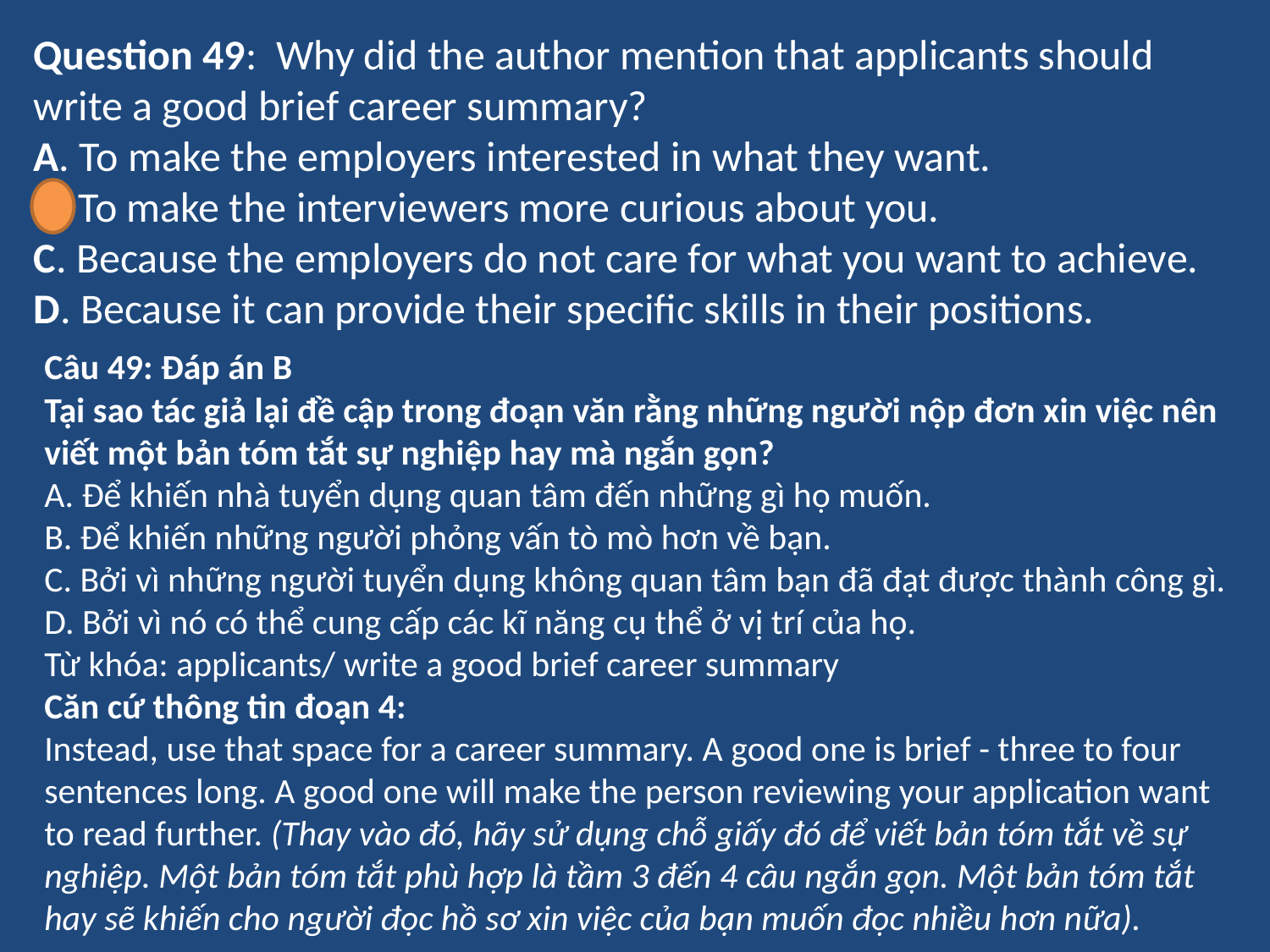

Question 49:  Why did the author mention that applicants should write a good brief career summary?
A. To make the employers interested in what they want.
B. To make the interviewers more curious about you.
C. Because the employers do not care for what you want to achieve.
D. Because it can provide their specific skills in their positions.

Câu 49: Đáp án B
Tại sao tác giả lại đề cập trong đoạn văn rằng những người nộp đơn xin việc nên viết một bản tóm tắt sự nghiệp hay mà ngắn gọn?
A. Để khiến nhà tuyển dụng quan tâm đến những gì họ muốn.
B. Để khiến những người phỏng vấn tò mò hơn về bạn.
C. Bởi vì những người tuyển dụng không quan tâm bạn đã đạt được thành công gì.
D. Bởi vì nó có thể cung cấp các kĩ năng cụ thể ở vị trí của họ.
Từ khóa: applicants/ write a good brief career summary
Căn cứ thông tin đoạn 4:
Instead, use that space for a career summary. A good one is brief - three to four sentences long. A good one will make the person reviewing your application want to read further. (Thay vào đó, hãy sử dụng chỗ giấy đó để viết bản tóm tắt về sự nghiệp. Một bản tóm tắt phù hợp là tầm 3 đến 4 câu ngắn gọn. Một bản tóm tắt hay sẽ khiến cho người đọc hồ sơ xin việc của bạn muốn đọc nhiều hơn nữa).